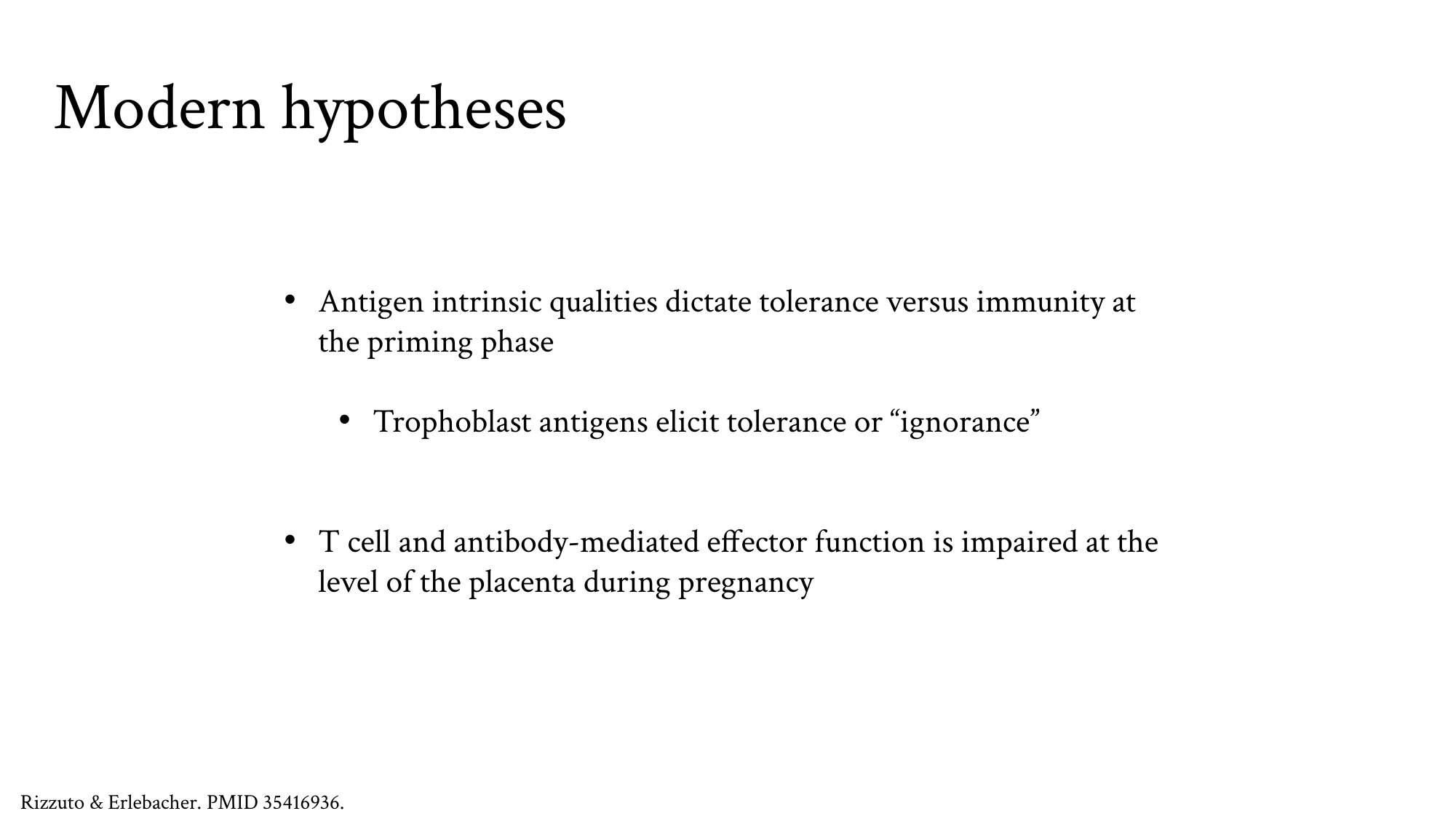

# Modern hypotheses

Antigen intrinsic qualities dictate tolerance versus immunity at the priming phase

Trophoblast antigens elicit tolerance or “ignorance”

T cell and antibody-mediated effector function is impaired at the level of the placenta during pregnancy
Rizzuto & Erlebacher. PMID 35416936.